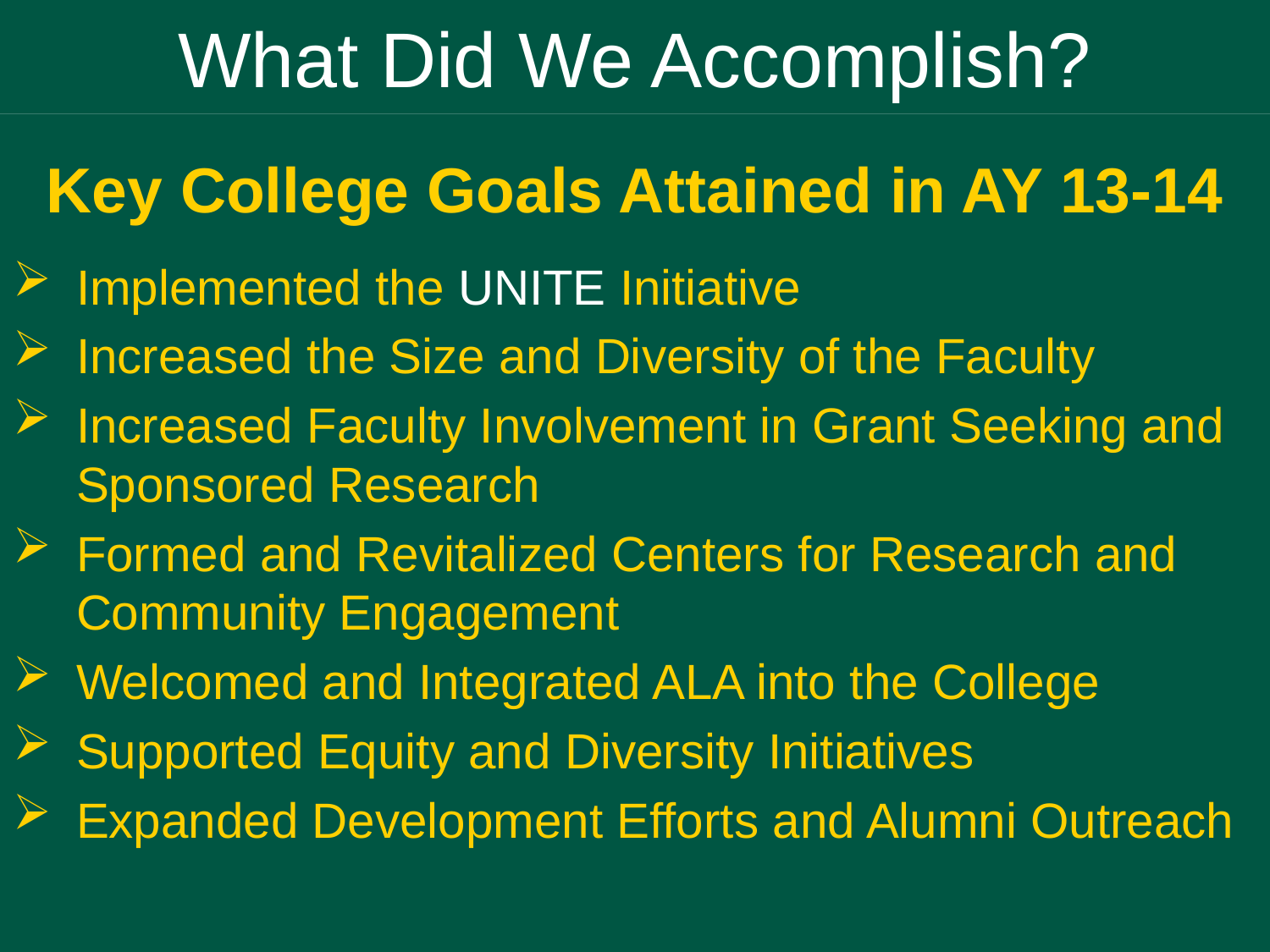

# What Did We Accomplish?

Key College Goals Attained in AY 13-14

Implemented the UNITE Initiative
Increased the Size and Diversity of the Faculty
Increased Faculty Involvement in Grant Seeking and Sponsored Research
Formed and Revitalized Centers for Research and Community Engagement
Welcomed and Integrated ALA into the College
Supported Equity and Diversity Initiatives
Expanded Development Efforts and Alumni Outreach